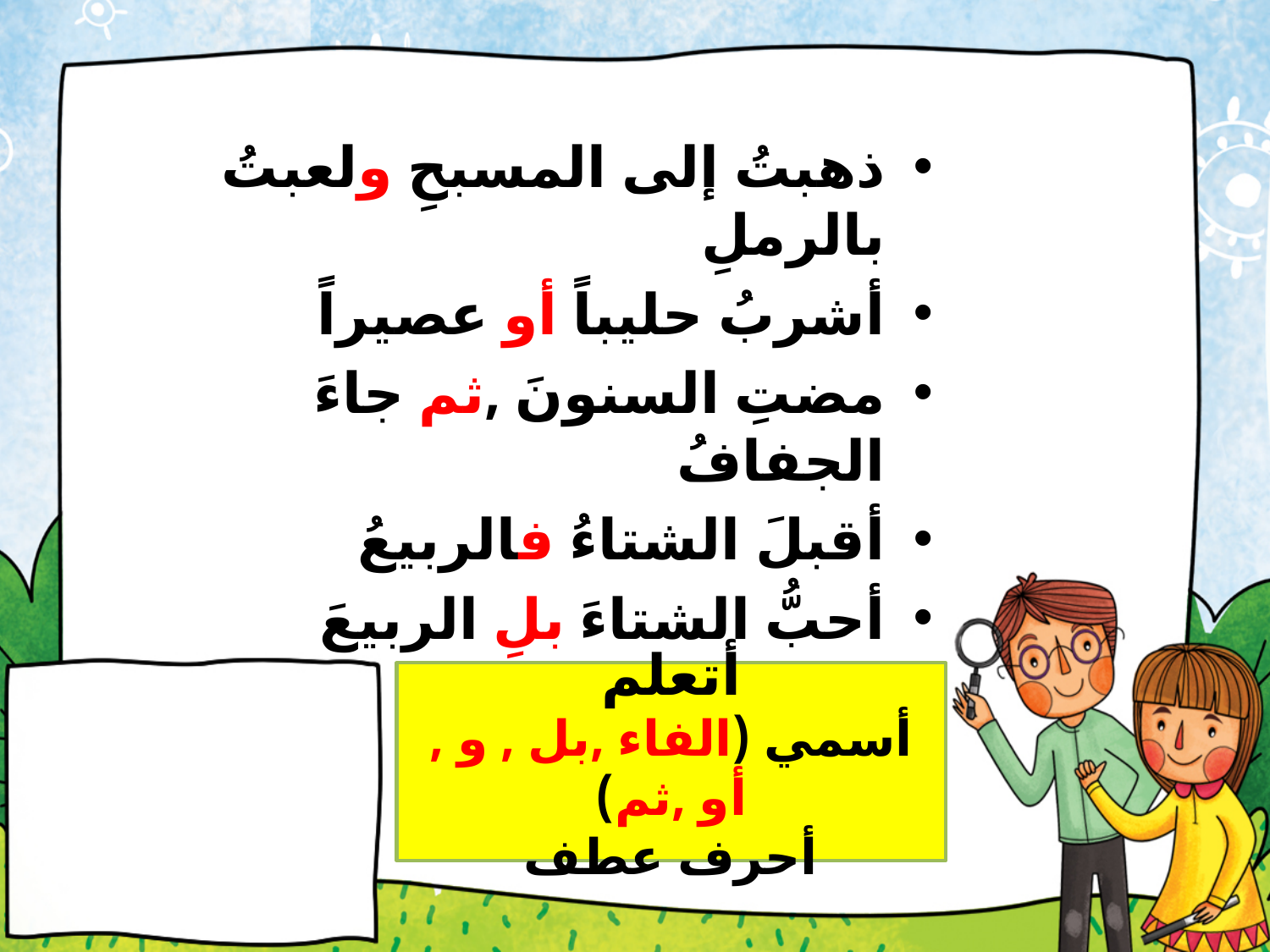

#
ذهبتُ إلى المسبحِ ولعبتُ بالرملِ
أشربُ حليباً أو عصيراً
مضتِ السنونَ ,ثم جاءَ الجفافُ
أقبلَ الشتاءُ فالربيعُ
أحبُّ الشتاءَ بلِ الربيعَ

أتعلم
أسمي (الفاء ,بل , و , أو ,ثم)
أحرف عطف